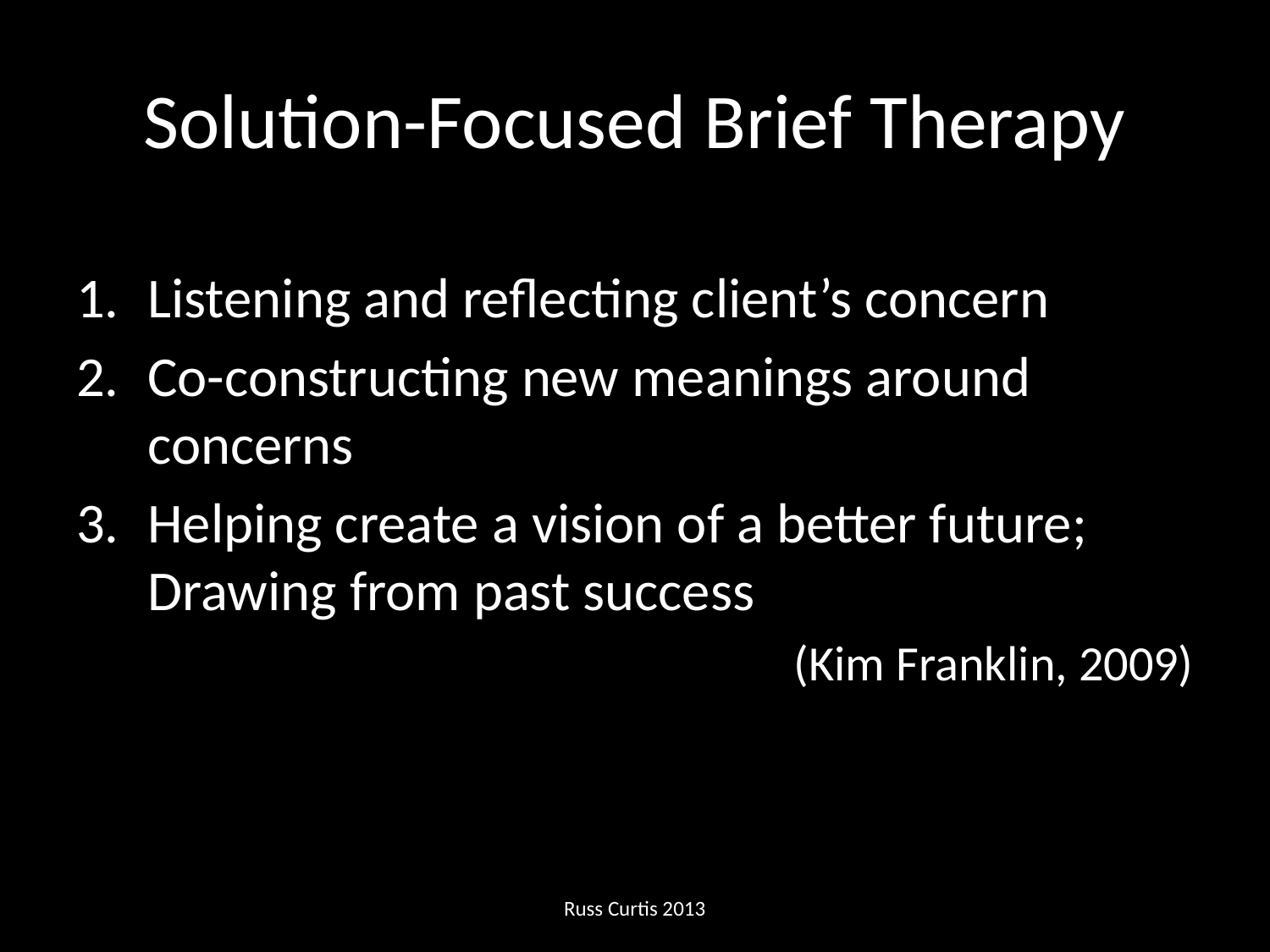

# Solution-Focused Brief Therapy
Listening and reflecting client’s concern
Co-constructing new meanings around concerns
Helping create a vision of a better future; Drawing from past success
(Kim Franklin, 2009)

Russ Curtis 2013